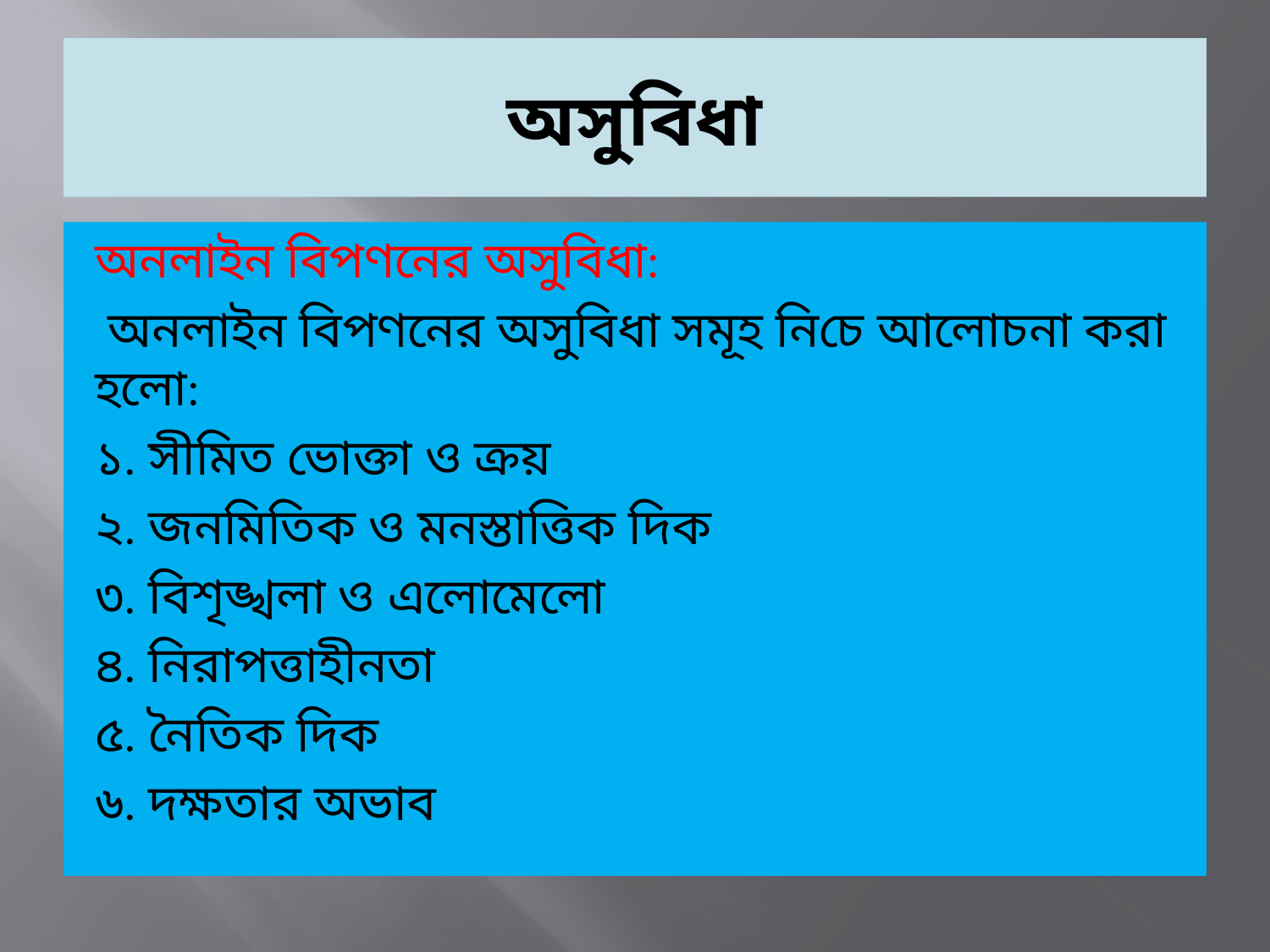

# অসুবিধা
অনলাইন বিপণনের অসুবিধা:
 অনলাইন বিপণনের অসুবিধা সমূহ নিচে আলোচনা করা হলো:
১. সীমিত ভোক্তা ও ক্রয়
২. জনমিতিক ও মনস্তাত্তিক দিক
৩. বিশৃঙ্খলা ও এলোমেলো
৪. নিরাপত্তাহীনতা
৫. নৈতিক দিক
৬. দক্ষতার অভাব